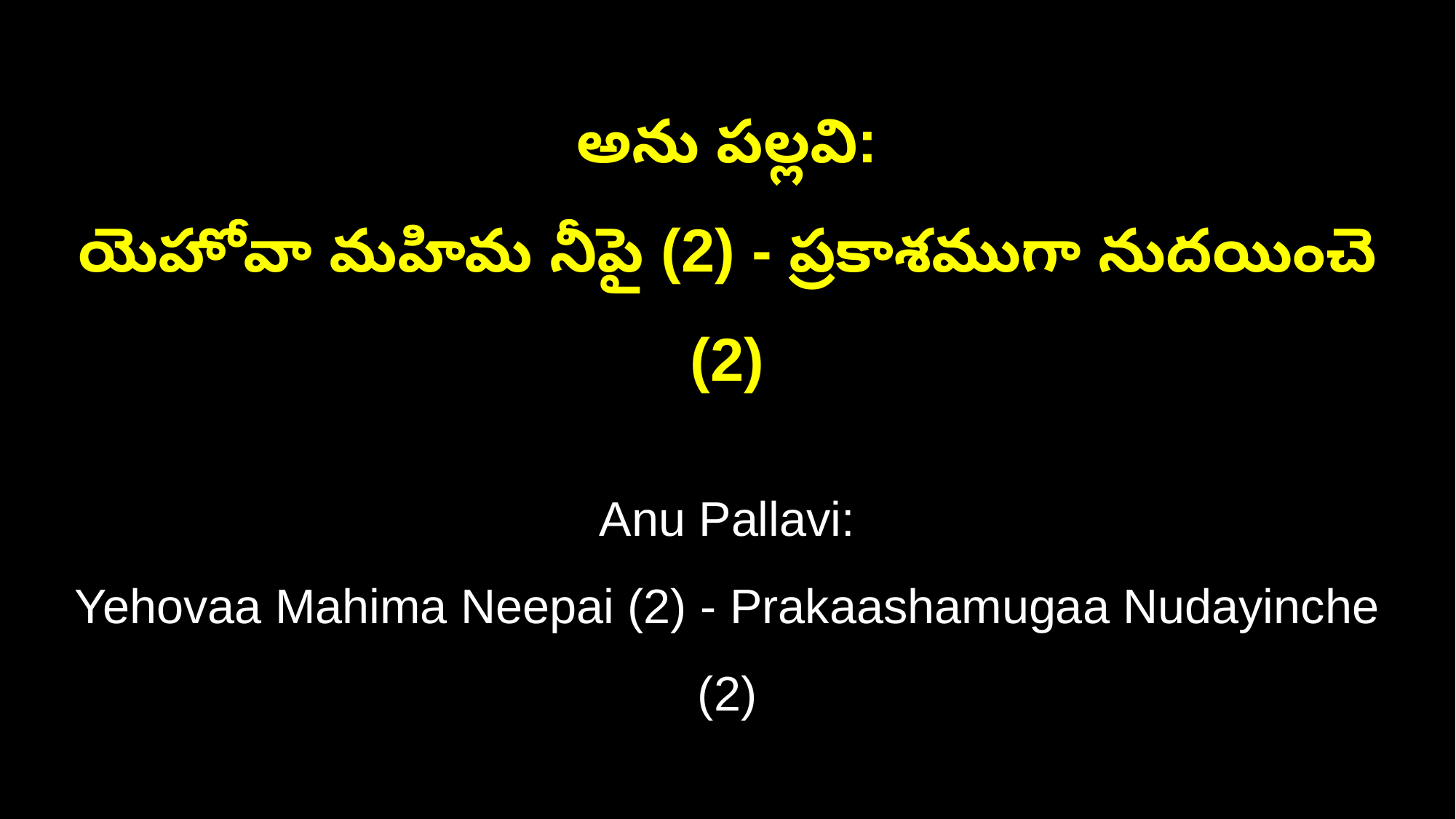

అను పల్లవి:
యెహోవా మహిమ నీపై (2) - ప్రకాశముగా నుదయించె (2)
Anu Pallavi:
Yehovaa Mahima Neepai (2) - Prakaashamugaa Nudayinche (2)